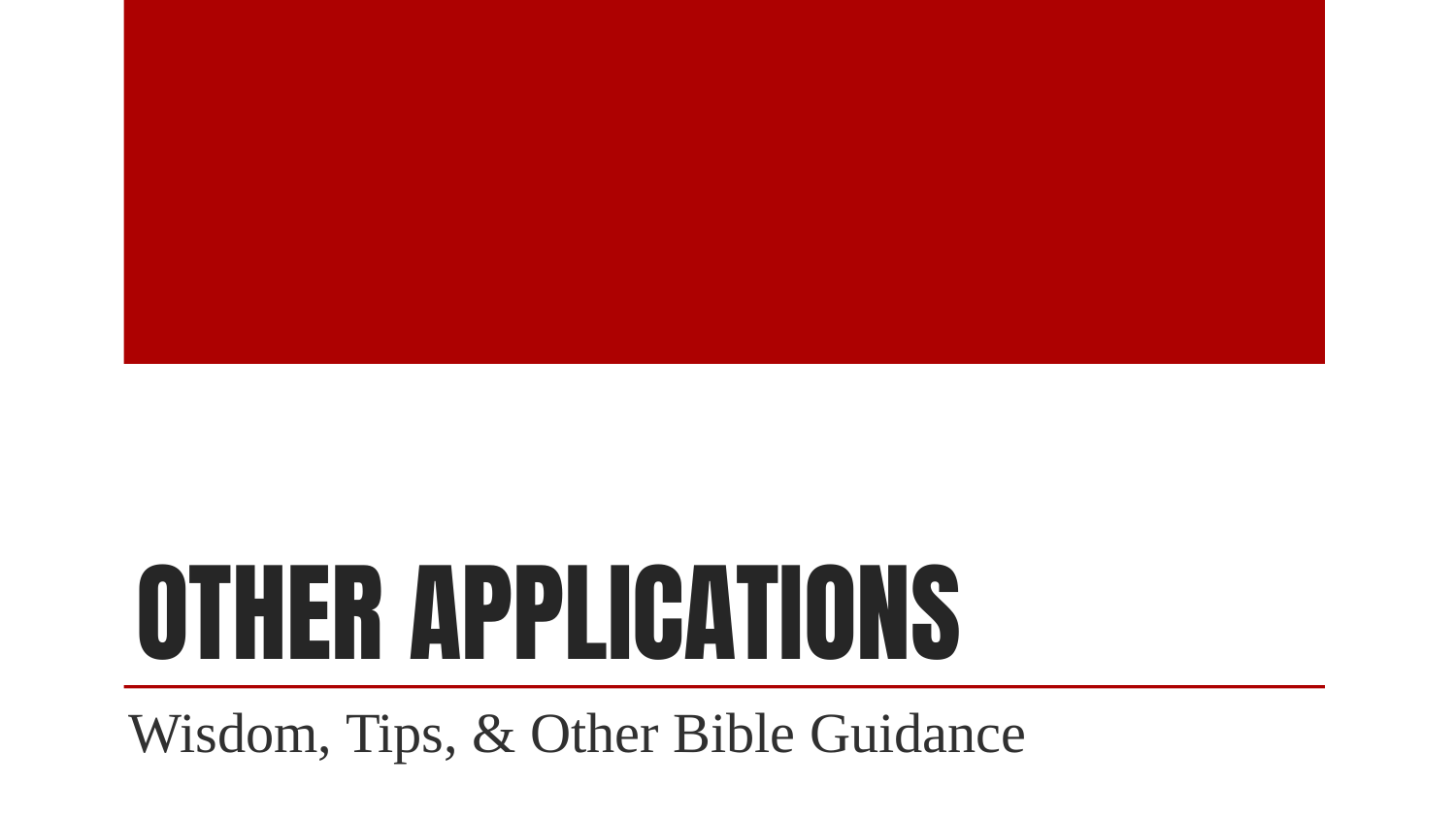

# Other Applications
Wisdom, Tips, & Other Bible Guidance